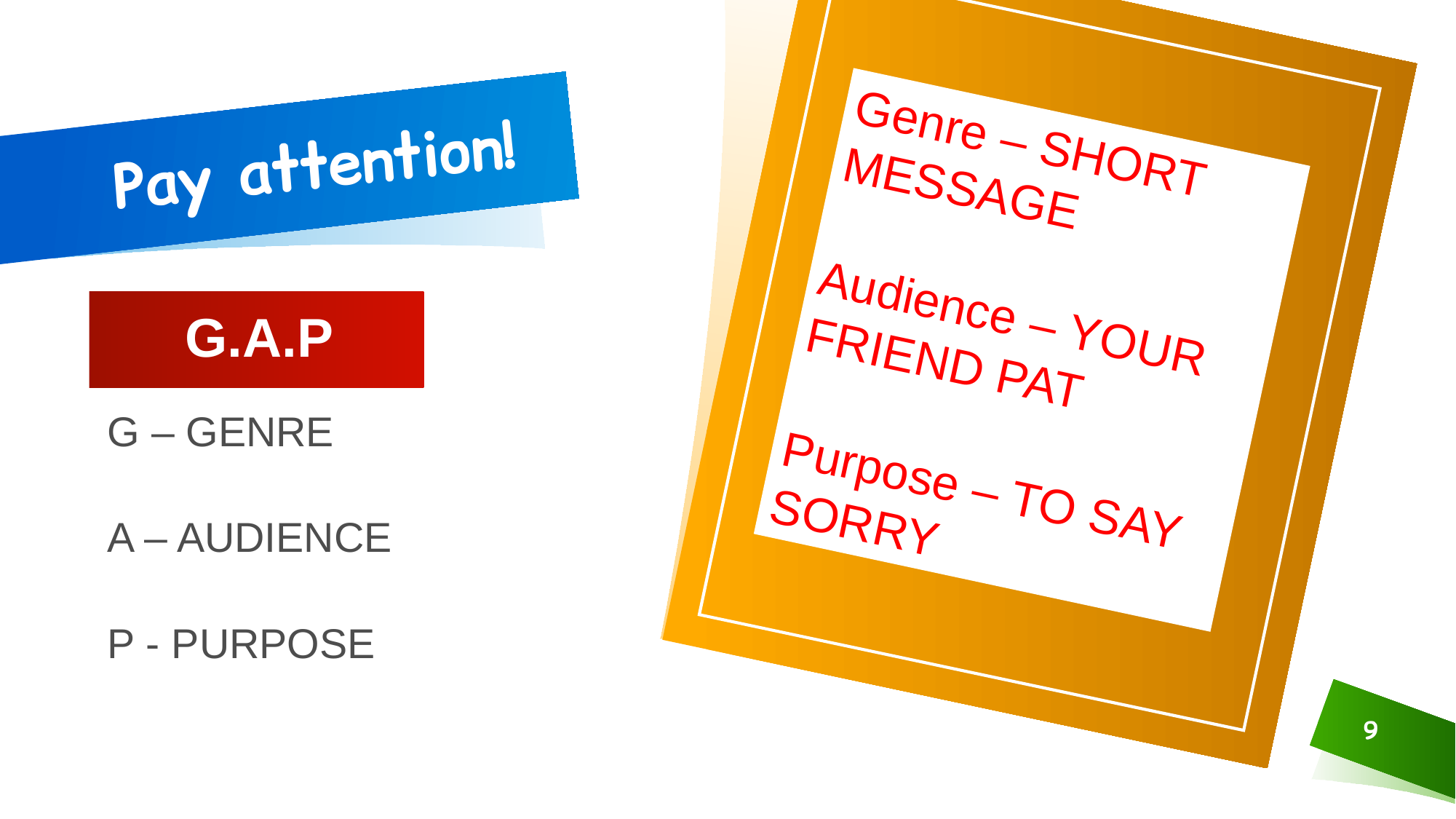

Genre – SHORT MESSAGE

Audience – YOUR FRIEND PAT

Purpose – TO SAY SORRY
# Pay attention!
G.A.P
G – GENRE

A – AUDIENCE

P - PURPOSE
9